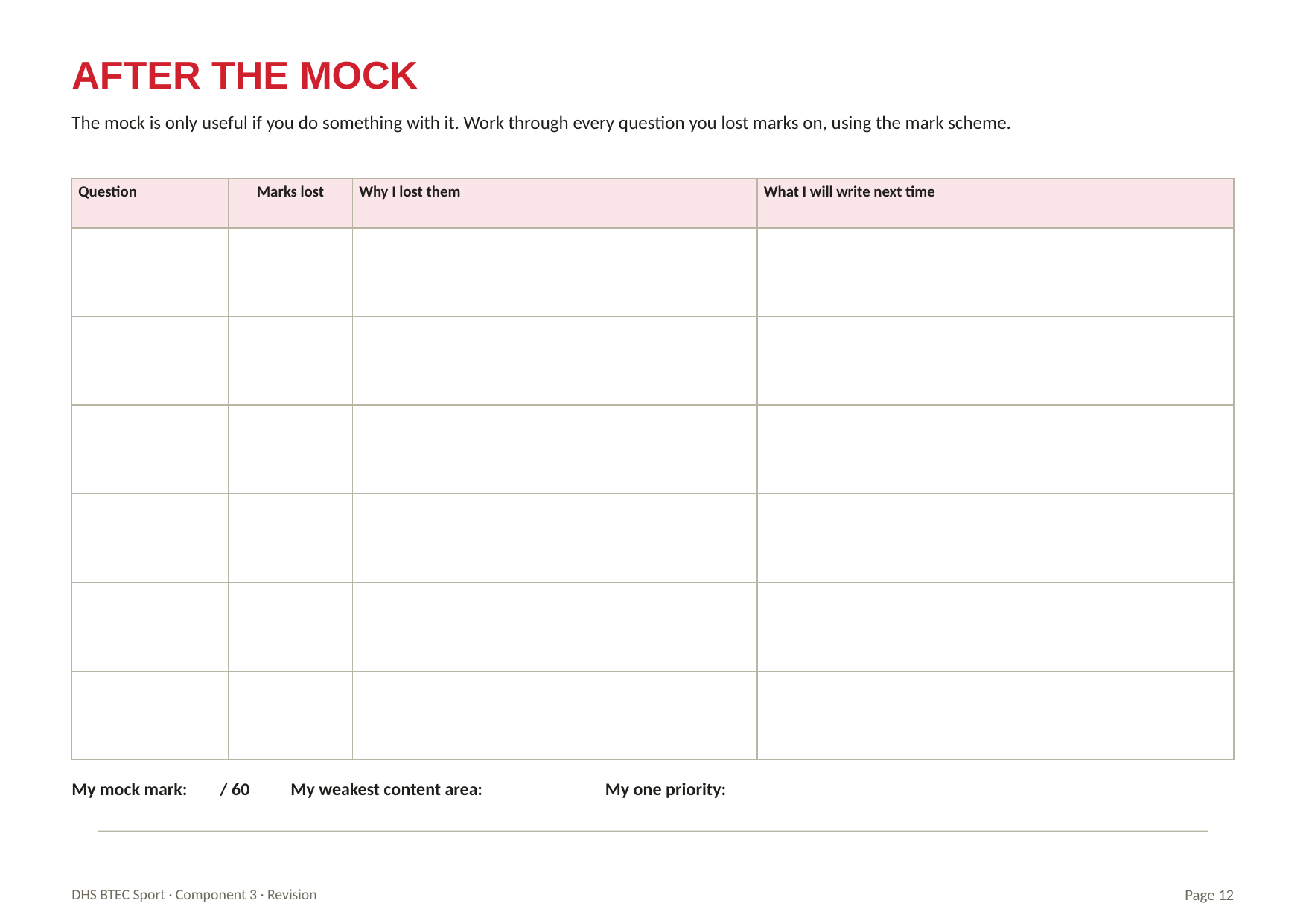

AFTER THE MOCK
The mock is only useful if you do something with it. Work through every question you lost marks on, using the mark scheme.
| Question | Marks lost | Why I lost them | What I will write next time |
| --- | --- | --- | --- |
|  |  |  |  |
|  |  |  |  |
|  |  |  |  |
|  |  |  |  |
|  |  |  |  |
|  |  |  |  |
My mock mark:        / 60          My weakest content area:                              My one priority:

DHS BTEC Sport · Component 3 · Revision
Page 12